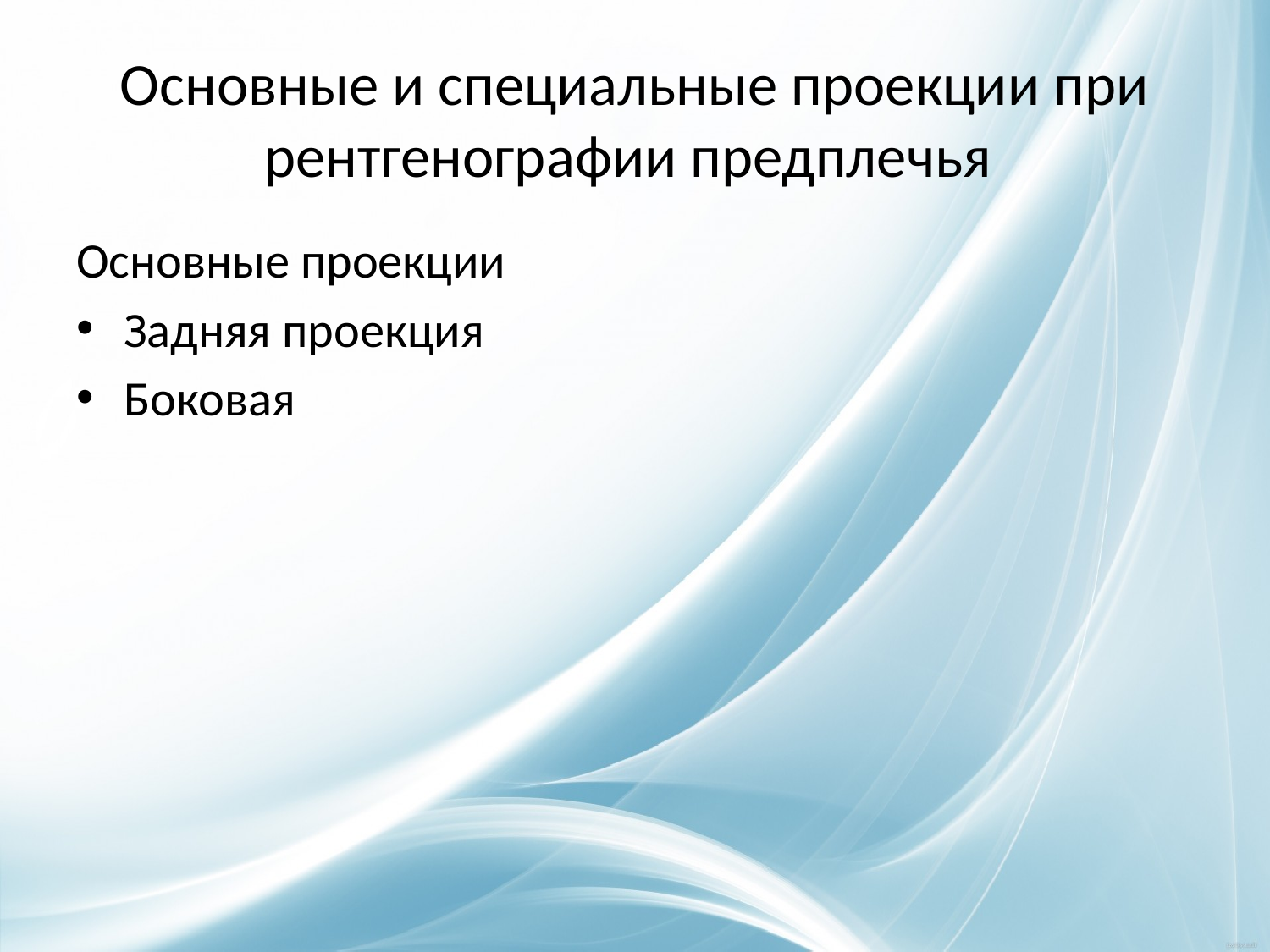

# Основные и специальные проекции при рентгенографии предплечья
Основные проекции
Задняя проекция
Боковая